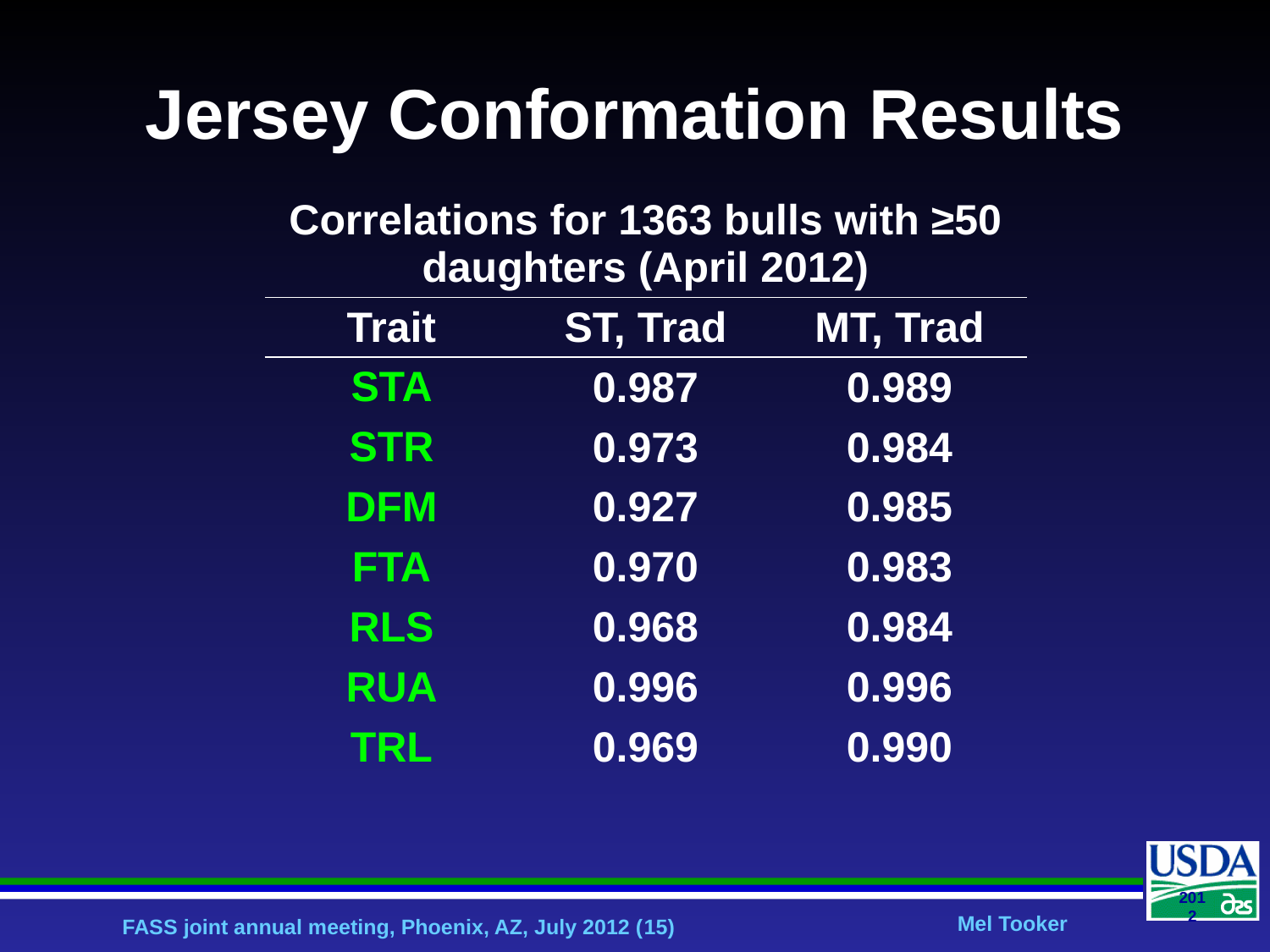

# Jersey Conformation Results
| Correlations for 1363 bulls with ≥50 daughters (April 2012) |  |  |
| --- | --- | --- |
| Trait | ST, Trad | MT, Trad |
| STA | 0.987 | 0.989 |
| STR | 0.973 | 0.984 |
| DFM | 0.927 | 0.985 |
| FTA | 0.970 | 0.983 |
| RLS | 0.968 | 0.984 |
| RUA | 0.996 | 0.996 |
| TRL | 0.969 | 0.990 |